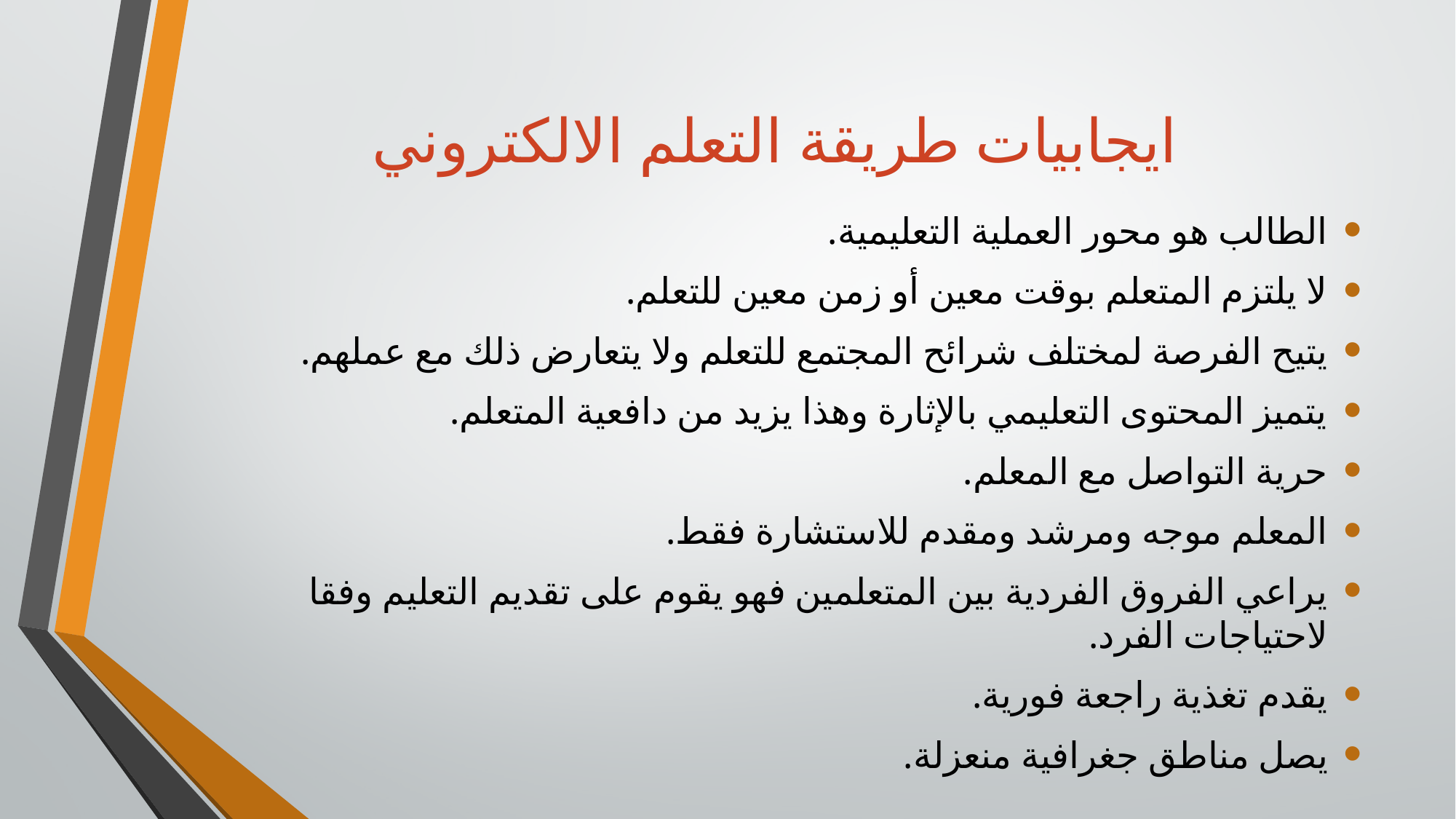

# ايجابيات طريقة التعلم الالكتروني
الطالب هو محور العملية التعليمية.
لا يلتزم المتعلم بوقت معين أو زمن معين للتعلم.
يتيح الفرصة لمختلف شرائح المجتمع للتعلم ولا يتعارض ذلك مع عملهم.
يتميز المحتوى التعليمي بالإثارة وهذا يزيد من دافعية المتعلم.
حرية التواصل مع المعلم.
المعلم موجه ومرشد ومقدم للاستشارة فقط.
يراعي الفروق الفردية بين المتعلمين فهو يقوم على تقديم التعليم وفقا لاحتياجات الفرد.
يقدم تغذية راجعة فورية.
يصل مناطق جغرافية منعزلة.